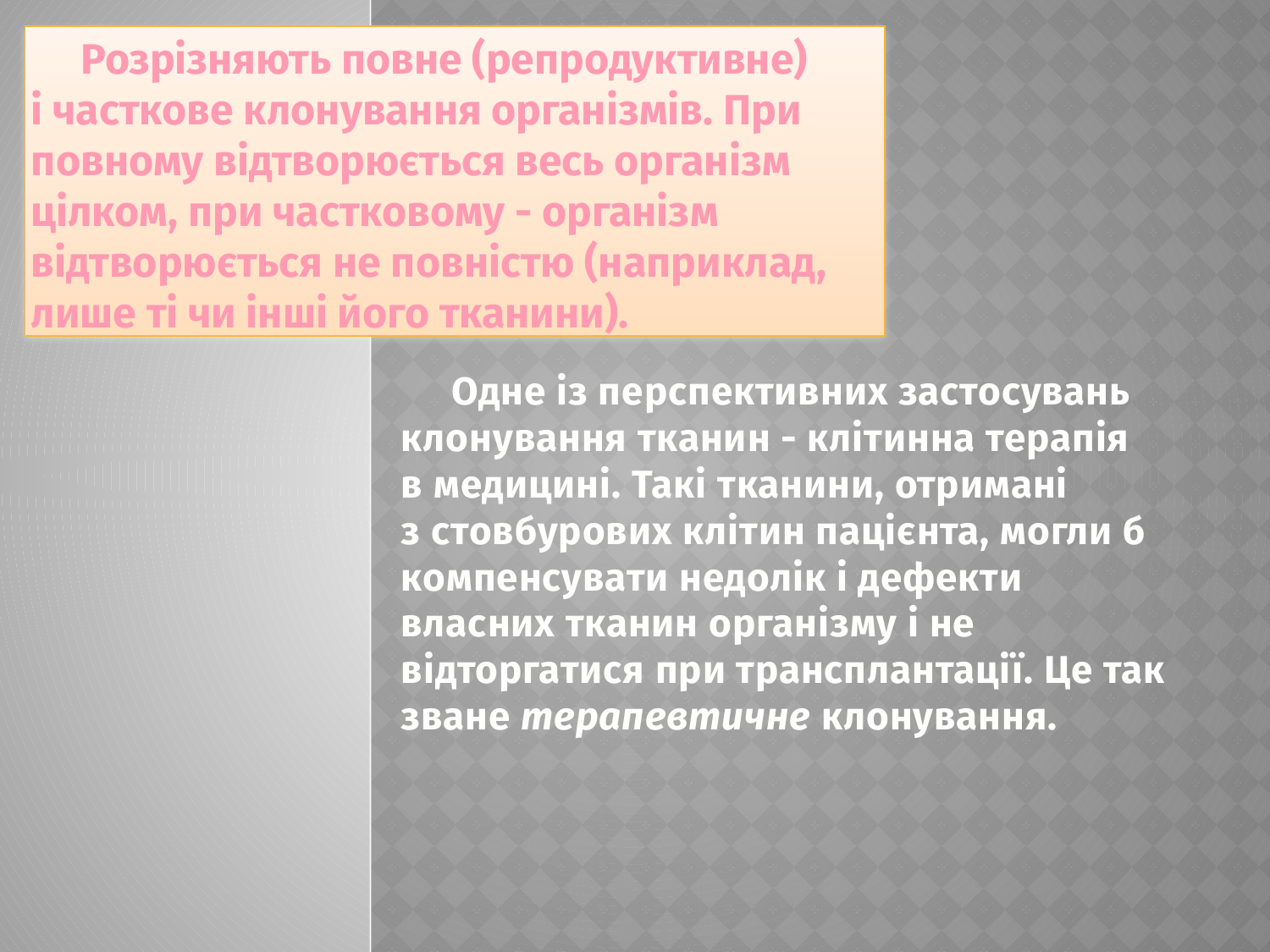

# Розрізняють повне (репродуктивне) і часткове клонування організмів. При повному відтворюється весь організм цілком, при частковому - організм відтворюється не повністю (наприклад, лише ті чи інші його тканини).
     Одне із перспективних застосувань клонування тканин - клітинна терапія в медицині. Такі тканини, отримані з стовбурових клітин пацієнта, могли б компенсувати недолік і дефекти власних тканин організму і не відторгатися при трансплантації. Це так зване терапевтичне клонування.